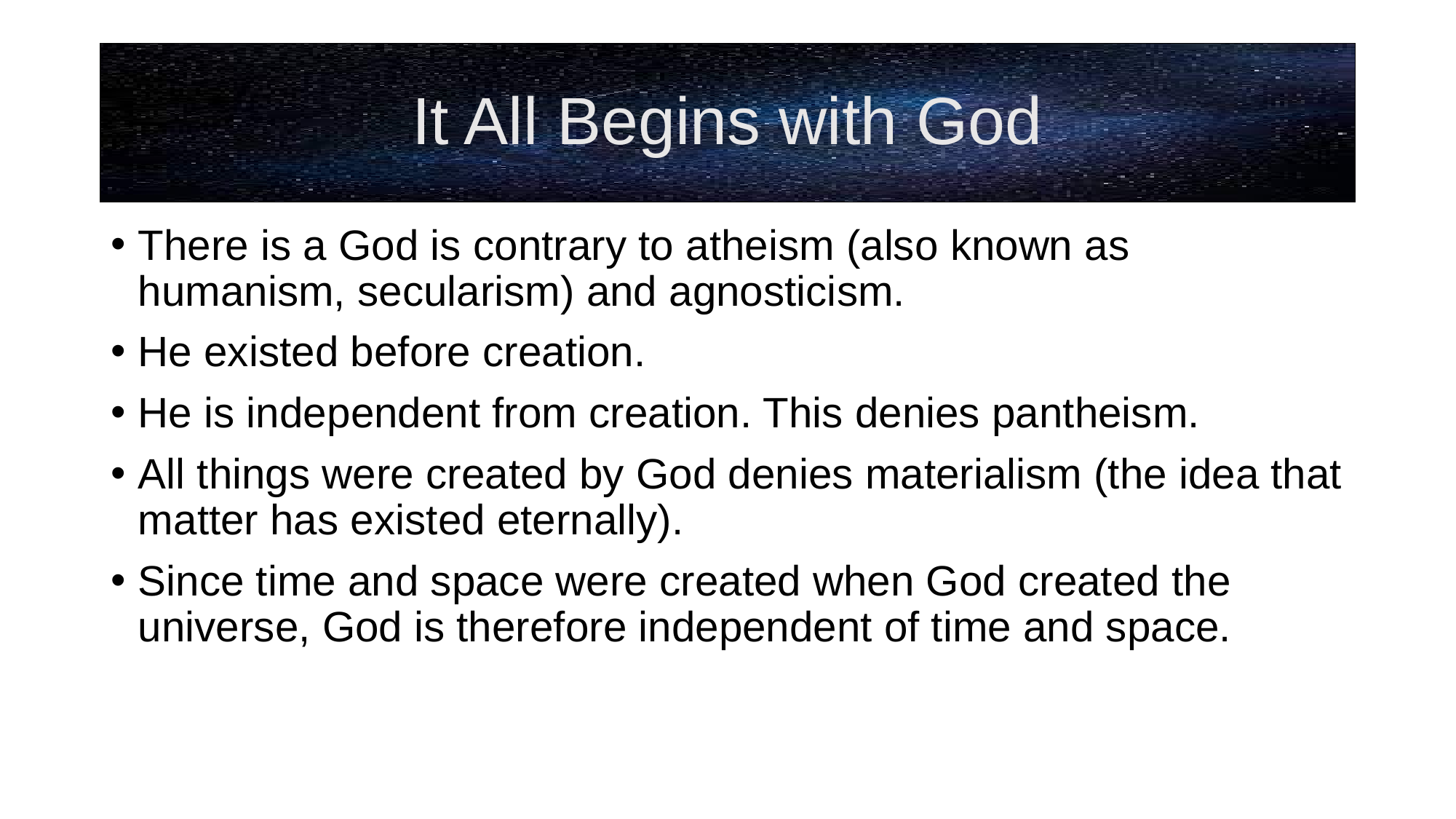

# It All Begins with God
There is a God is contrary to atheism (also known as humanism, secularism) and agnosticism.
He existed before creation.
He is independent from creation. This denies pantheism.
All things were created by God denies materialism (the idea that matter has existed eternally).
Since time and space were created when God created the universe, God is therefore independent of time and space.